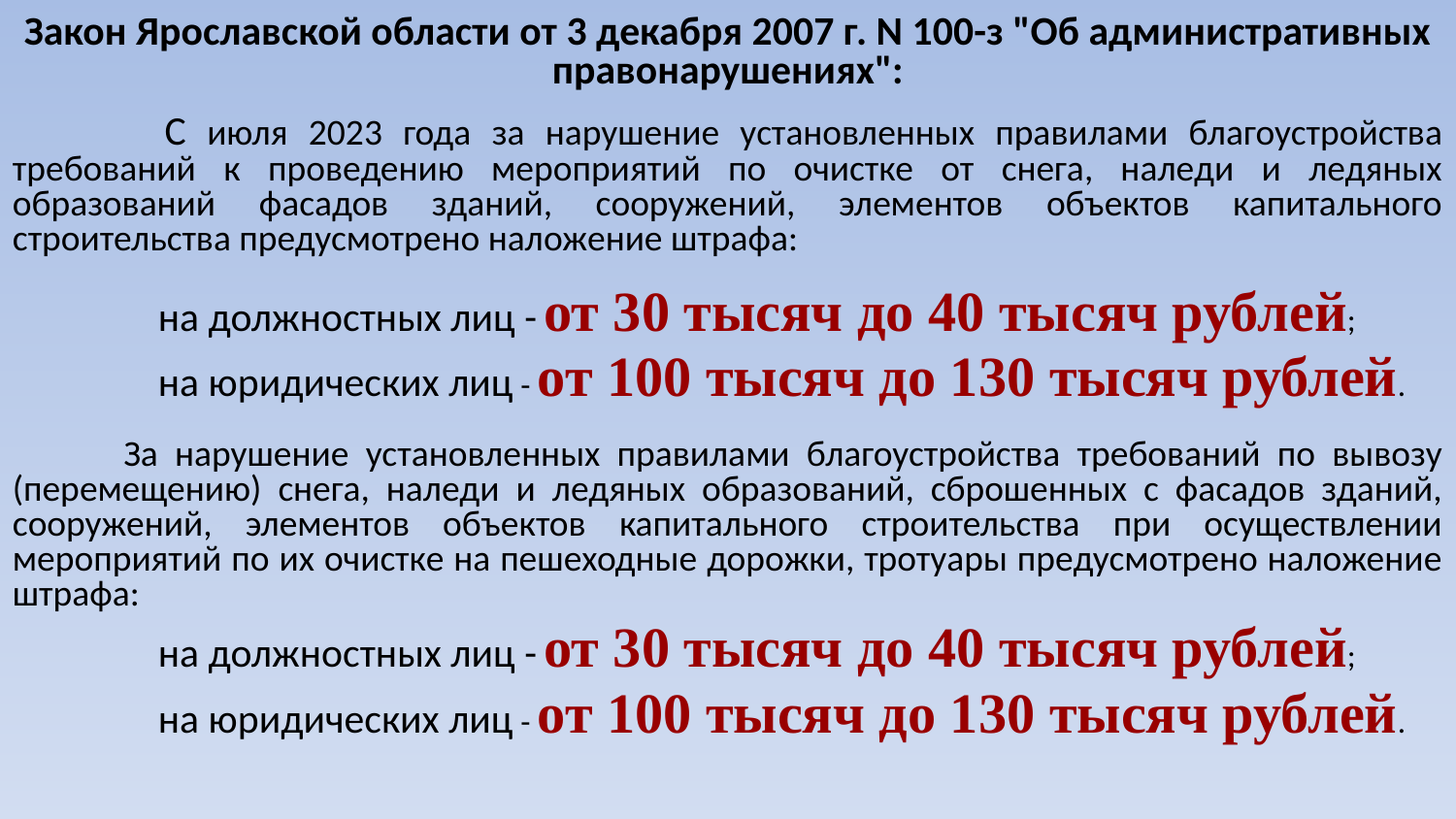

Закон Ярославской области от 3 декабря 2007 г. N 100-з "Об административных правонарушениях":

       С июля 2023 года за нарушение установленных правилами благоустройства требований к проведению мероприятий по очистке от снега, наледи и ледяных образований фасадов зданий, сооружений, элементов объектов капитального строительства предусмотрено наложение штрафа:

	на должностных лиц - от 30 тысяч до 40 тысяч рублей;
	на юридических лиц - от 100 тысяч до 130 тысяч рублей.

       За нарушение установленных правилами благоустройства требований по вывозу (перемещению) снега, наледи и ледяных образований, сброшенных с фасадов зданий, сооружений, элементов объектов капитального строительства при осуществлении мероприятий по их очистке на пешеходные дорожки, тротуары предусмотрено наложение штрафа:
	на должностных лиц - от 30 тысяч до 40 тысяч рублей;
	на юридических лиц - от 100 тысяч до 130 тысяч рублей.